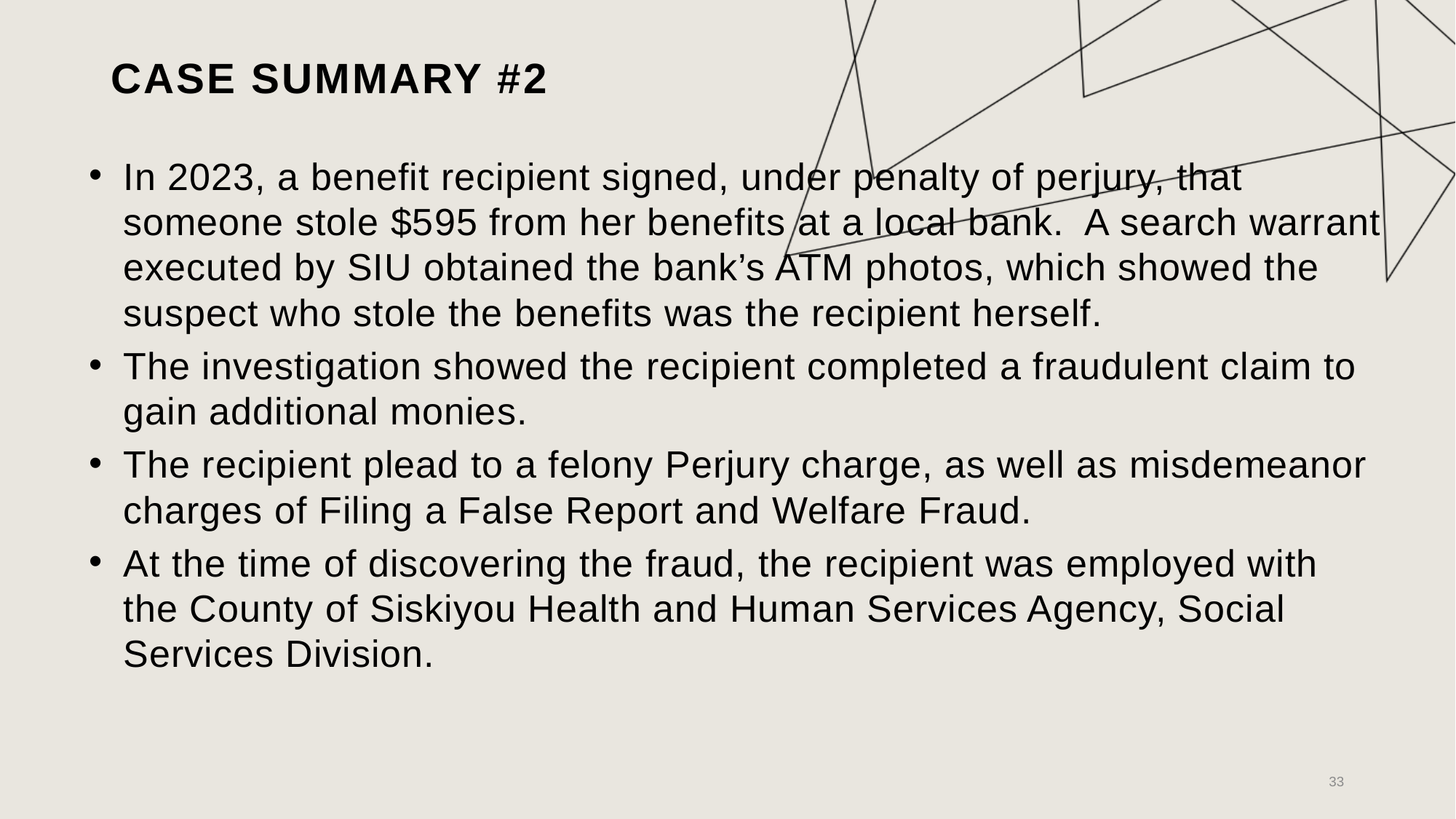

# Case summary #2

In 2023, a benefit recipient signed, under penalty of perjury, that someone stole $595 from her benefits at a local bank.  A search warrant executed by SIU obtained the bank’s ATM photos, which showed the suspect who stole the benefits was the recipient herself.
The investigation showed the recipient completed a fraudulent claim to gain additional monies.
The recipient plead to a felony Perjury charge, as well as misdemeanor charges of Filing a False Report and Welfare Fraud.
At the time of discovering the fraud, the recipient was employed with the County of Siskiyou Health and Human Services Agency, Social Services Division.

33